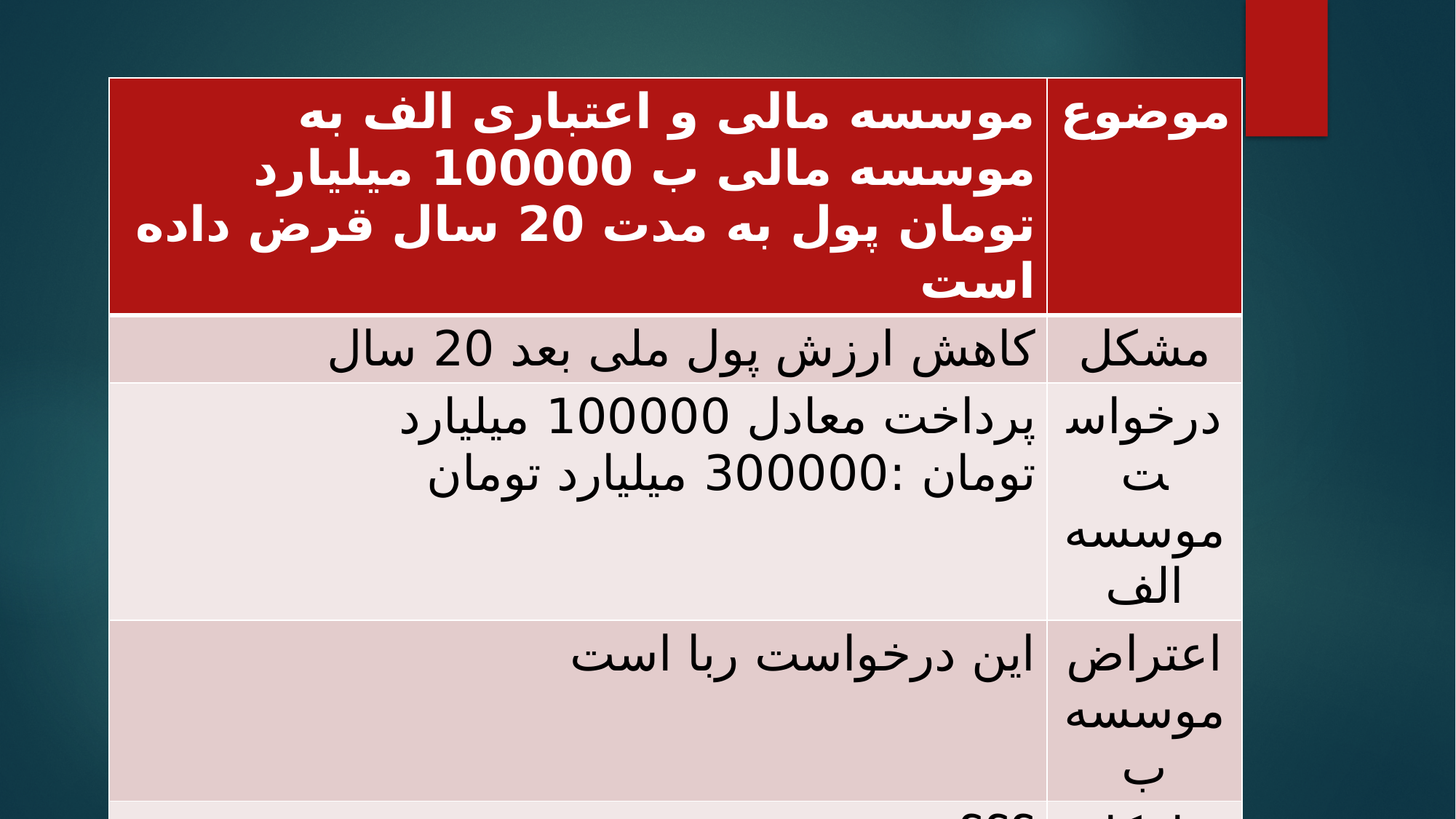

| موسسه مالی و اعتباری الف به موسسه مالی ب 100000 میلیارد تومان پول به مدت 20 سال قرض داده است | موضوع |
| --- | --- |
| کاهش ارزش پول ملی بعد 20 سال | مشکل |
| پرداخت معادل 100000 میلیارد تومان :300000 میلیارد تومان | درخواست موسسه الف |
| این درخواست ربا است | اعتراض موسسه ب |
| ؟؟؟ | راهکار |